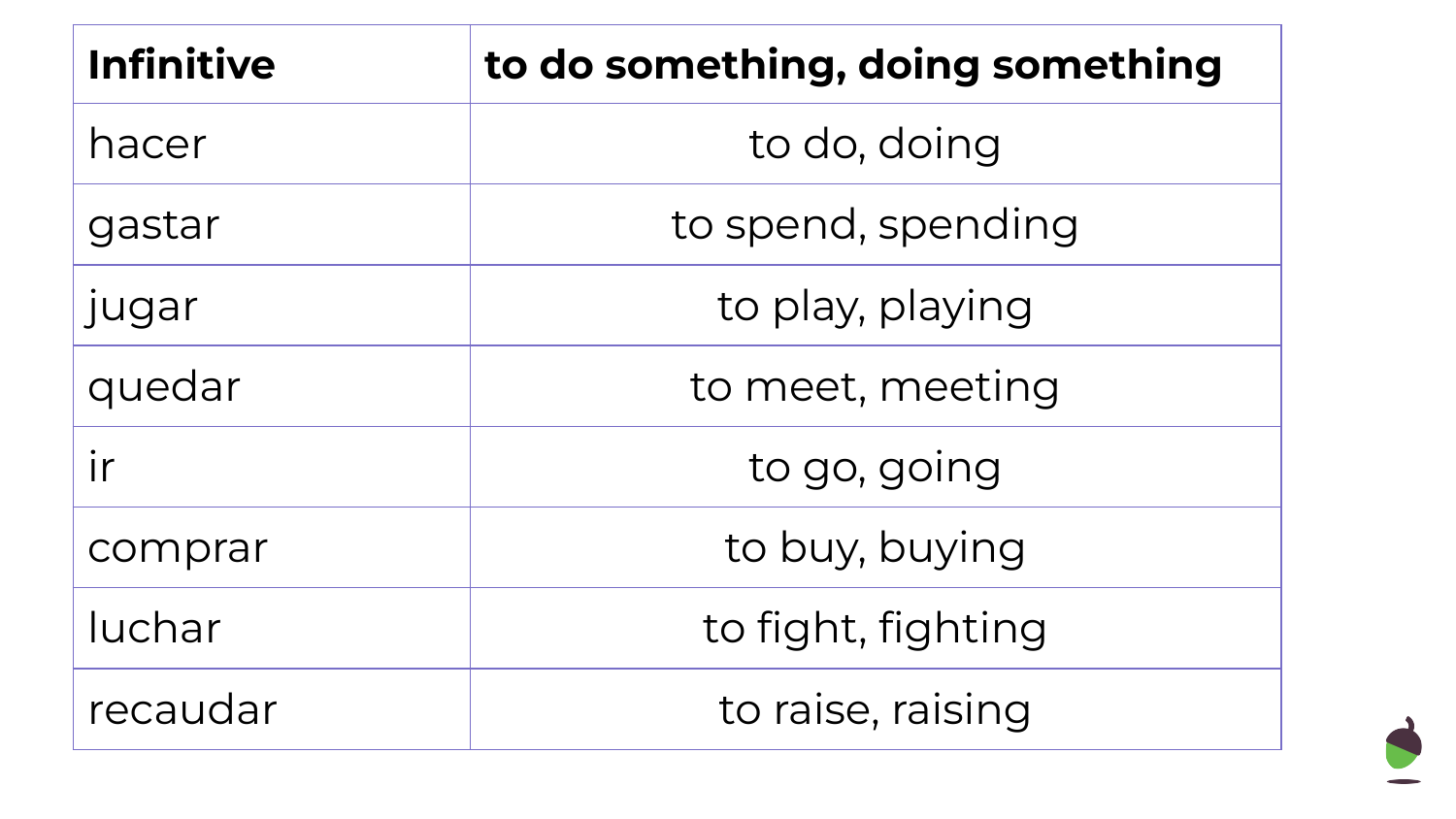

| Infinitive | to do something, doing something |
| --- | --- |
| hacer | to do, doing |
| gastar | to spend, spending |
| jugar | to play, playing |
| quedar | to meet, meeting |
| ir | to go, going |
| comprar | to buy, buying |
| luchar | to fight, fighting |
| recaudar | to raise, raising |